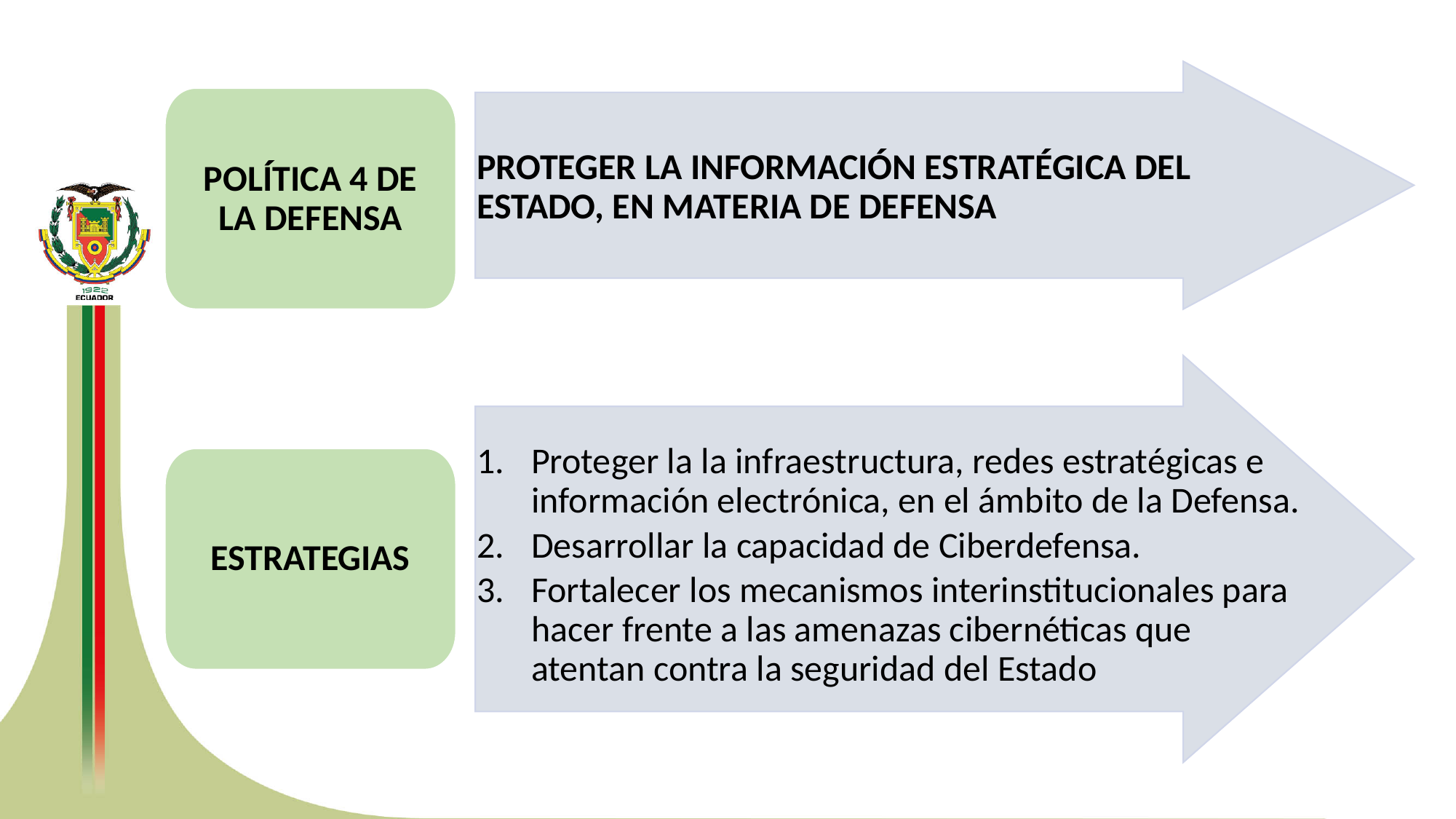

PROTEGER LA INFORMACIÓN ESTRATÉGICA DEL ESTADO, EN MATERIA DE DEFENSA
POLÍTICA 4 DE LA DEFENSA

Proteger la la infraestructura, redes estratégicas e información electrónica, en el ámbito de la Defensa.
Desarrollar la capacidad de Ciberdefensa.
Fortalecer los mecanismos interinstitucionales para hacer frente a las amenazas cibernéticas que atentan contra la seguridad del Estado
ESTRATEGIAS